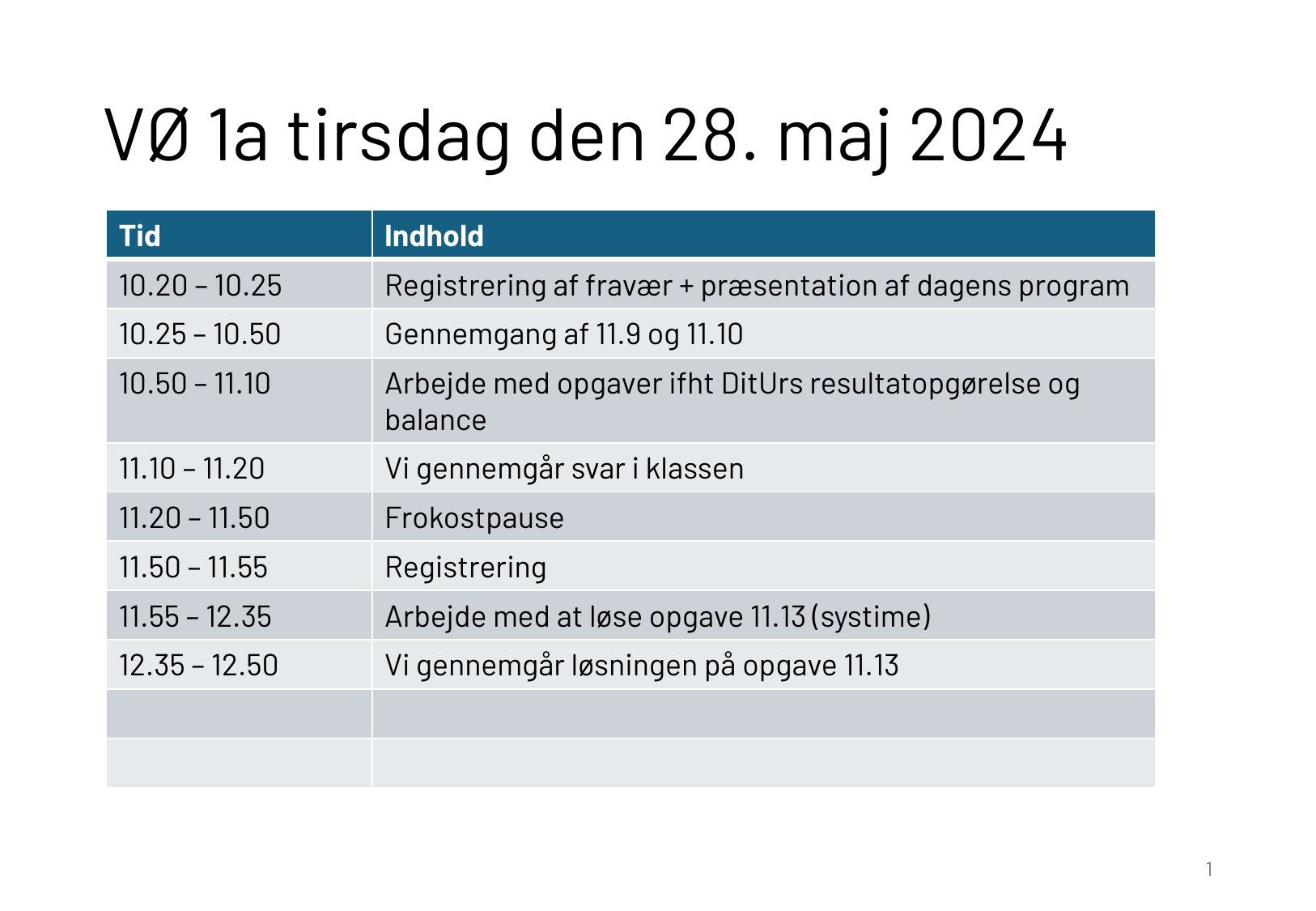

# VØ 1a tirsdag den 28. maj 2024
| Tid | Indhold |
| --- | --- |
| 10.20 – 10.25 | Registrering af fravær + præsentation af dagens program |
| 10.25 – 10.50 | Gennemgang af 11.9 og 11.10 |
| 10.50 – 11.10 | Arbejde med opgaver ifht DitUrs resultatopgørelse og balance |
| 11.10 – 11.20 | Vi gennemgår svar i klassen |
| 11.20 – 11.50 | Frokostpause |
| 11.50 – 11.55 | Registrering |
| 11.55 – 12.35 | Arbejde med at løse opgave 11.13 (systime) |
| 12.35 – 12.50 | Vi gennemgår løsningen på opgave 11.13 |
|  |  |
|  |  |
1